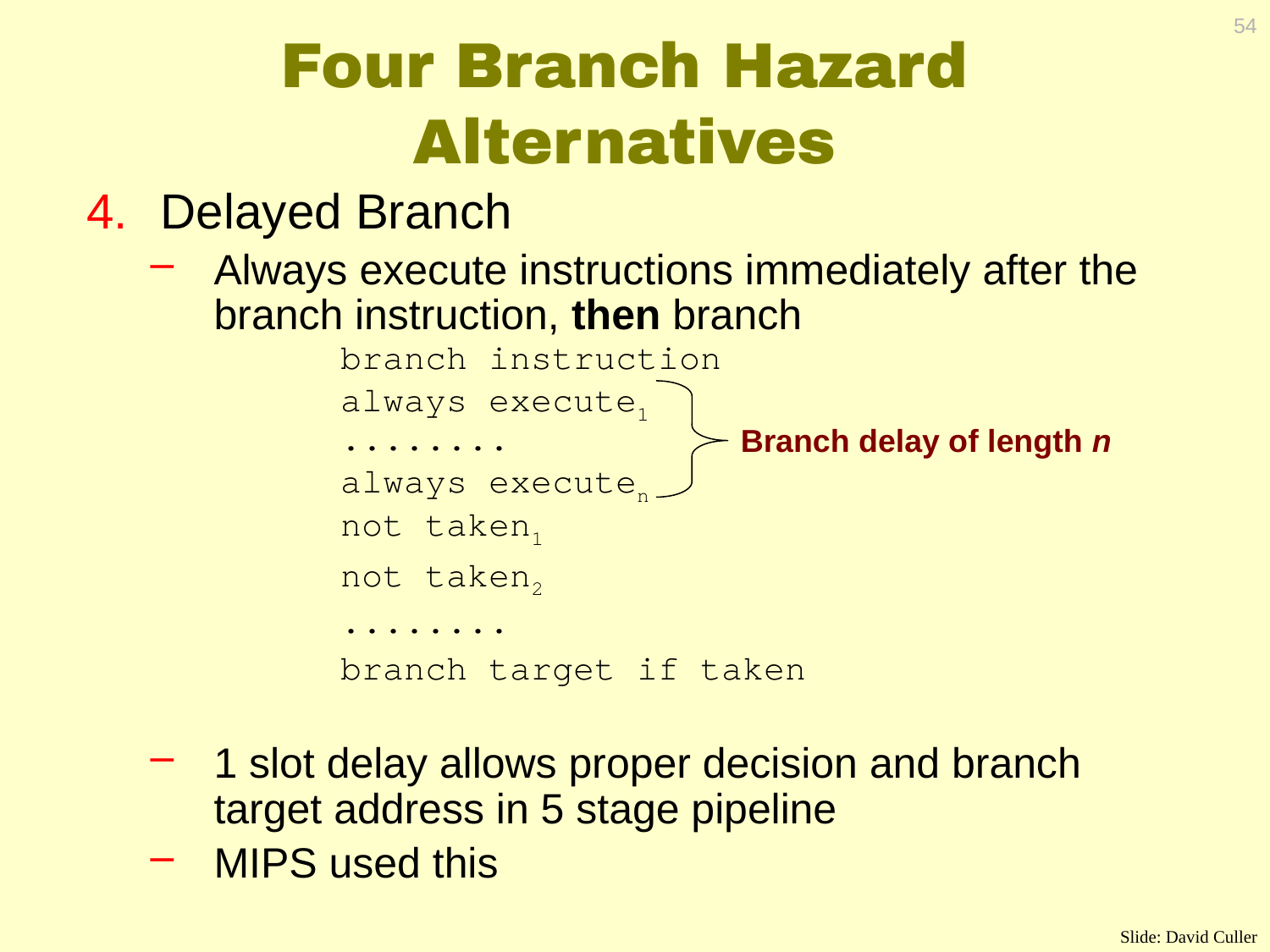

54
# Four Branch Hazard Alternatives
Delayed Branch
Always execute instructions immediately after the branch instruction, then branch
	branch instruction
	always execute1
	........
	always executen
	not taken1
		not taken2
		........
		branch target if taken
1 slot delay allows proper decision and branch target address in 5 stage pipeline
MIPS used this

Branch delay of length n
Slide: David Culler